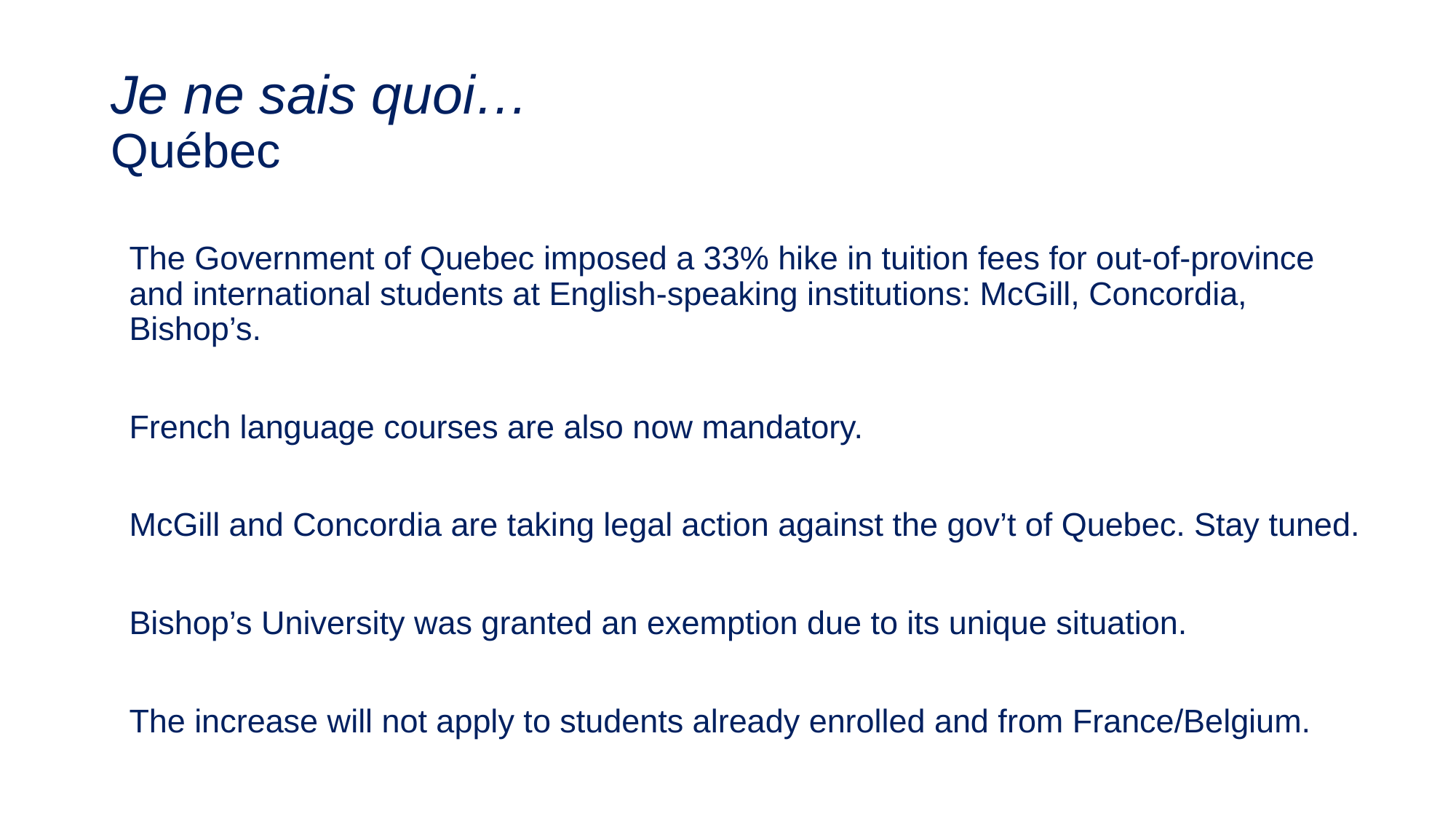

# Je ne sais quoi… Québec

The Government of Quebec imposed a 33% hike in tuition fees for out-of-province and international students at English-speaking institutions: McGill, Concordia, Bishop’s.

French language courses are also now mandatory.

McGill and Concordia are taking legal action against the gov’t of Quebec. Stay tuned.

Bishop’s University was granted an exemption due to its unique situation.

The increase will not apply to students already enrolled and from France/Belgium.